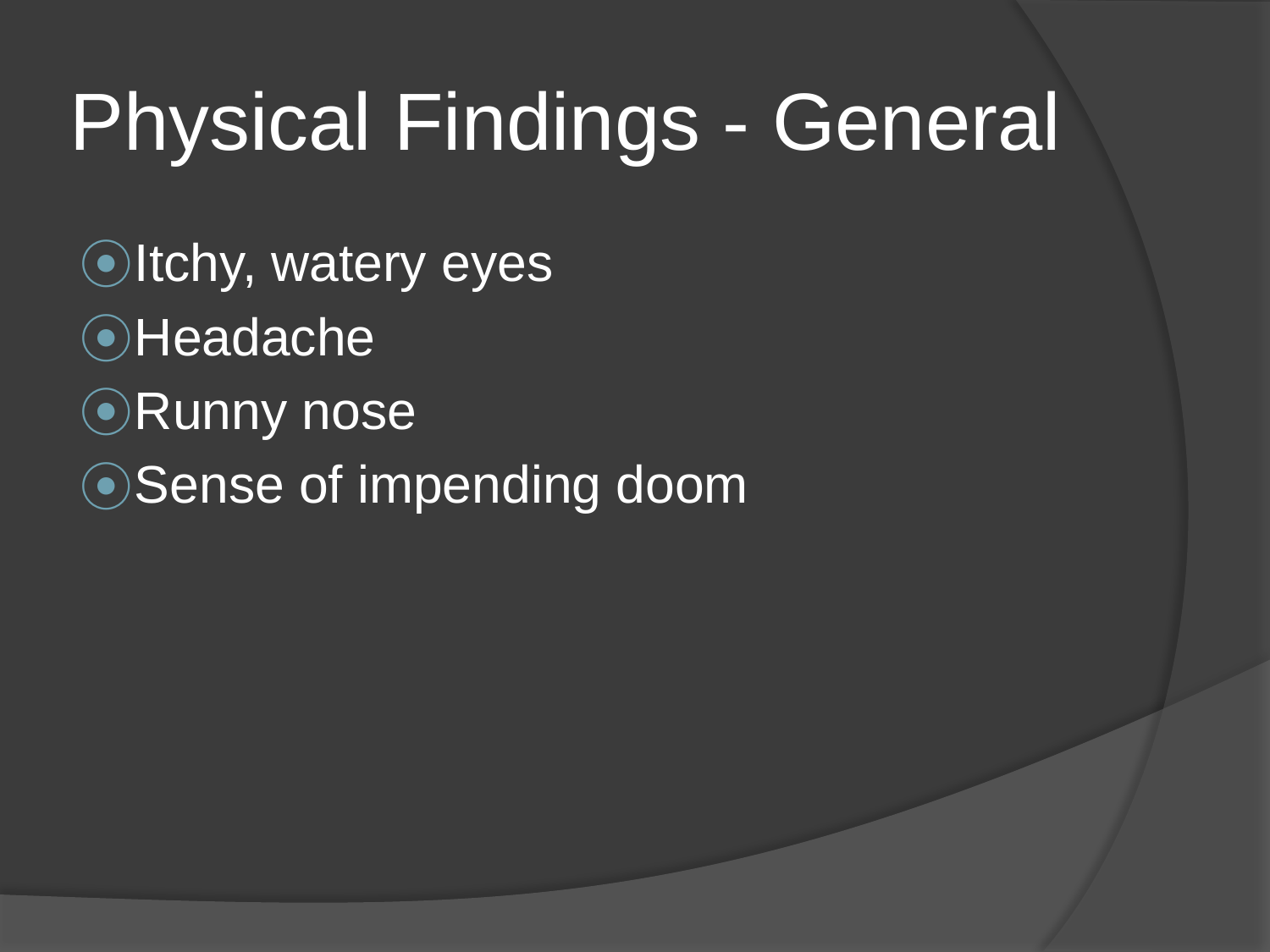

# Physical Findings - General
Itchy, watery eyes
Headache
Runny nose
Sense of impending doom